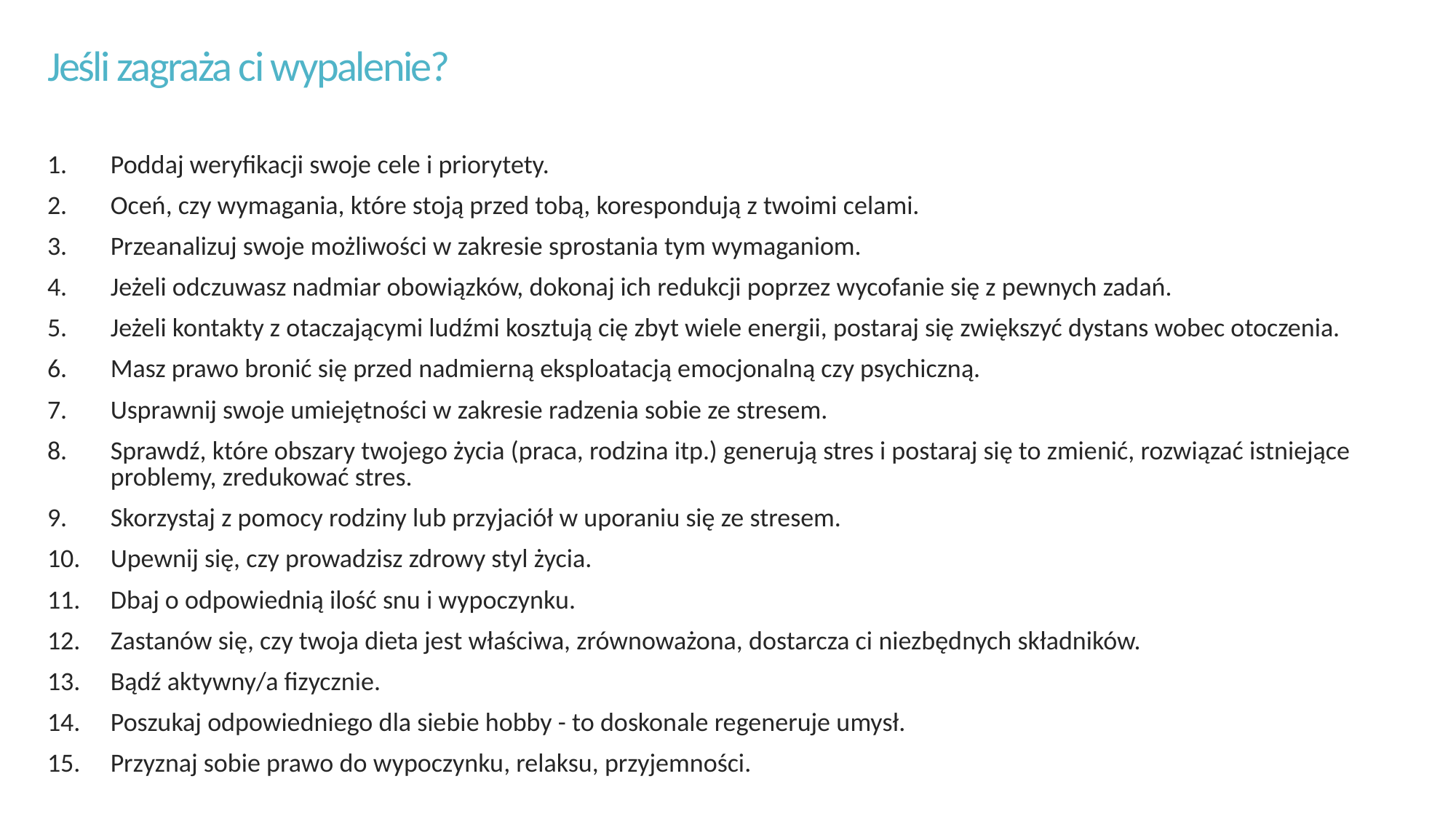

# Jeśli zagraża ci wypalenie?
Poddaj weryfikacji swoje cele i priorytety.
Oceń, czy wymagania, które stoją przed tobą, korespondują z twoimi celami.
Przeanalizuj swoje możliwości w zakresie sprostania tym wymaganiom.
Jeżeli odczuwasz nadmiar obowiązków, dokonaj ich redukcji poprzez wycofanie się z pewnych zadań.
Jeżeli kontakty z otaczającymi ludźmi kosztują cię zbyt wiele energii, postaraj się zwiększyć dystans wobec otoczenia.
Masz prawo bronić się przed nadmierną eksploatacją emocjonalną czy psychiczną.
Usprawnij swoje umiejętności w zakresie radzenia sobie ze stresem.
Sprawdź, które obszary twojego życia (praca, rodzina itp.) generują stres i postaraj się to zmienić, rozwiązać istniejące problemy, zredukować stres.
Skorzystaj z pomocy rodziny lub przyjaciół w uporaniu się ze stresem.
Upewnij się, czy prowadzisz zdrowy styl życia.
Dbaj o odpowiednią ilość snu i wypoczynku.
Zastanów się, czy twoja dieta jest właściwa, zrównoważona, dostarcza ci niezbędnych składników.
Bądź aktywny/a fizycznie.
Poszukaj odpowiedniego dla siebie hobby - to doskonale regeneruje umysł.
Przyznaj sobie prawo do wypoczynku, relaksu, przyjemności.